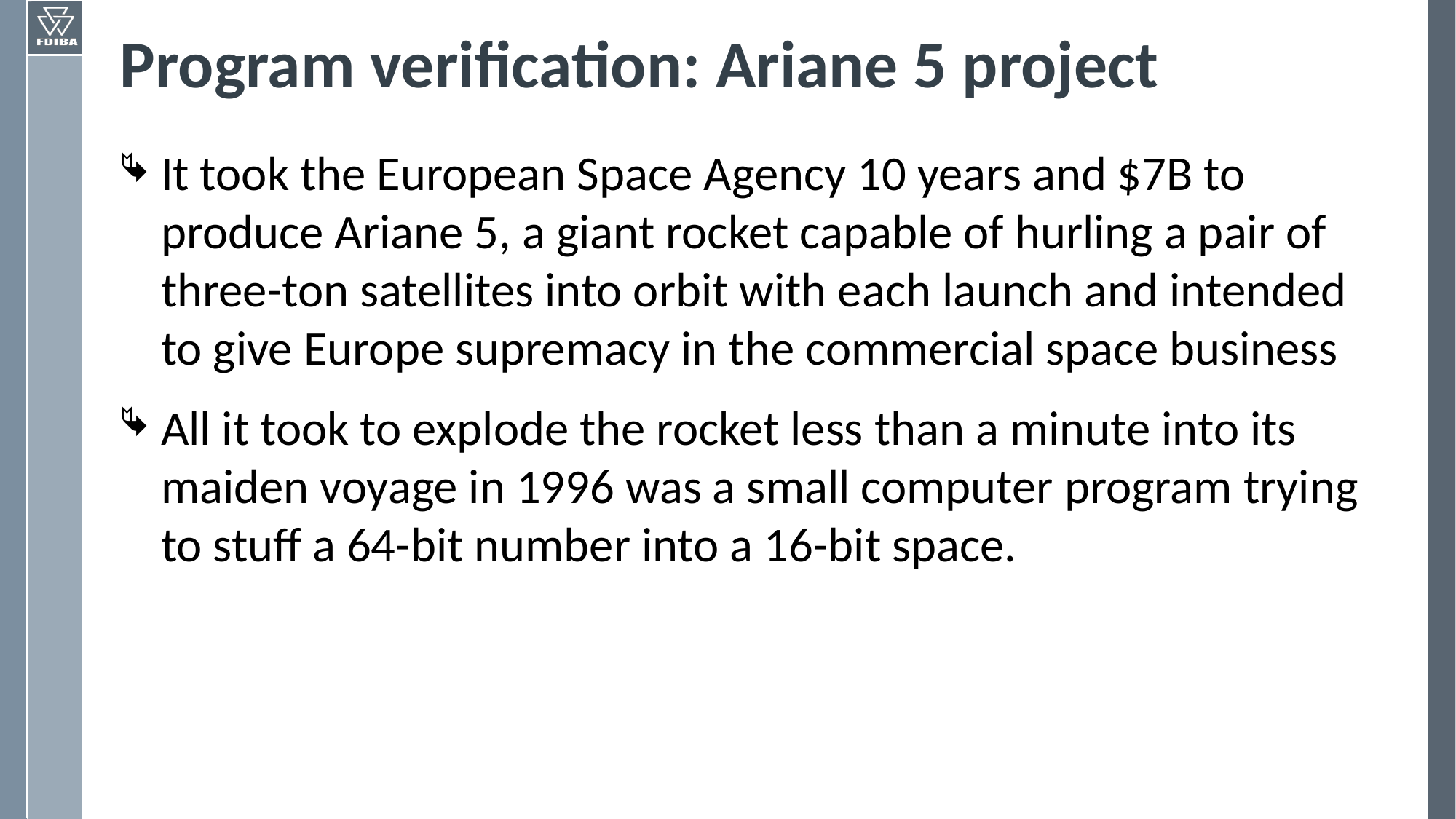

# Program verification: Ariane 5 project
It took the European Space Agency 10 years and $7B to produce Ariane 5, a giant rocket capable of hurling a pair of three-ton satellites into orbit with each launch and intended to give Europe supremacy in the commercial space business
All it took to explode the rocket less than a minute into its maiden voyage in 1996 was a small computer program trying to stuff a 64-bit number into a 16-bit space.